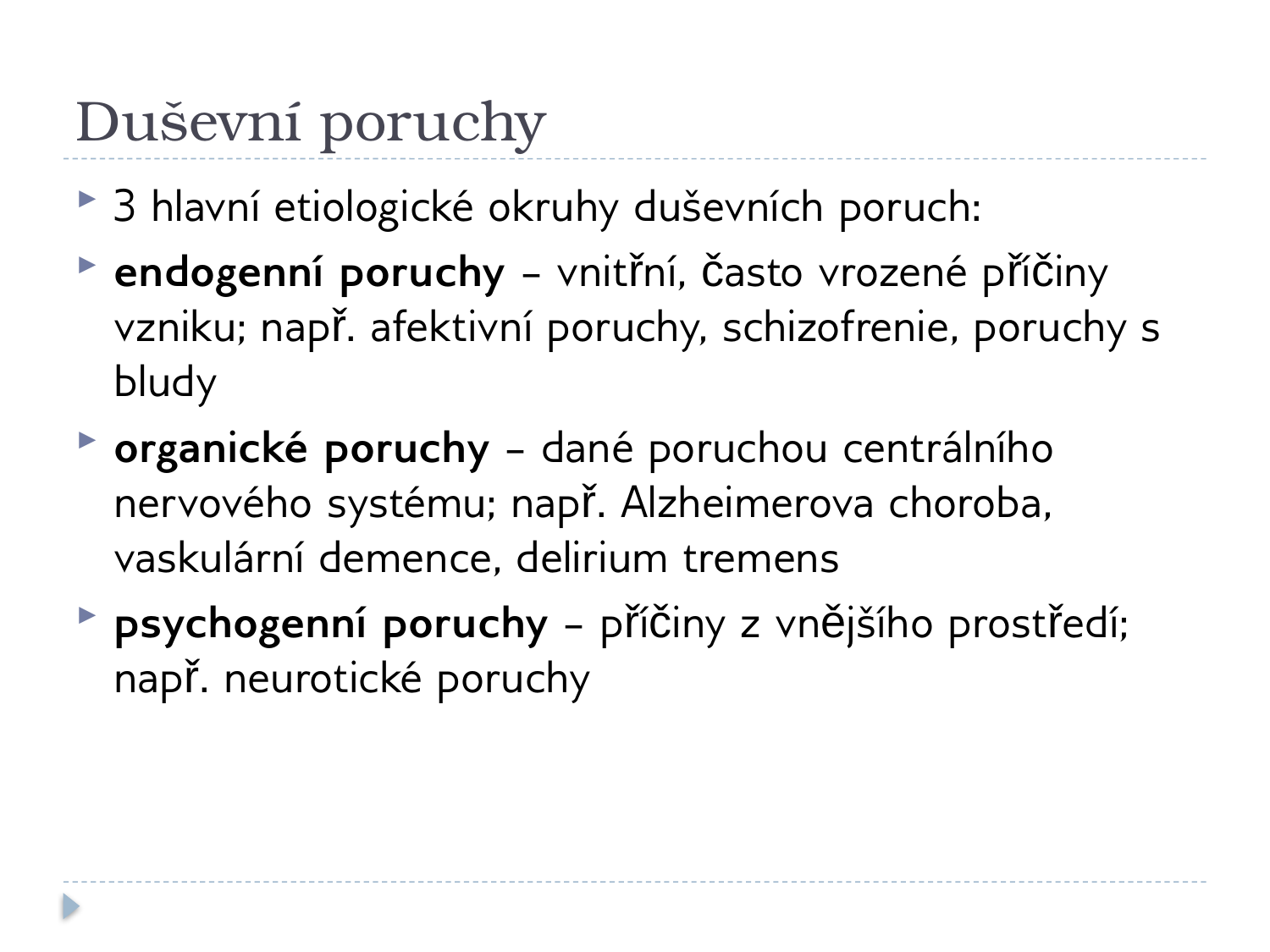

# Duševní poruchy
3 hlavní etiologické okruhy duševních poruch:
endogenní poruchy – vnitřní, často vrozené příčiny vzniku; např. afektivní poruchy, schizofrenie, poruchy s bludy
organické poruchy – dané poruchou centrálního nervového systému; např. Alzheimerova choroba, vaskulární demence, delirium tremens
psychogenní poruchy – příčiny z vnějšího prostředí; např. neurotické poruchy